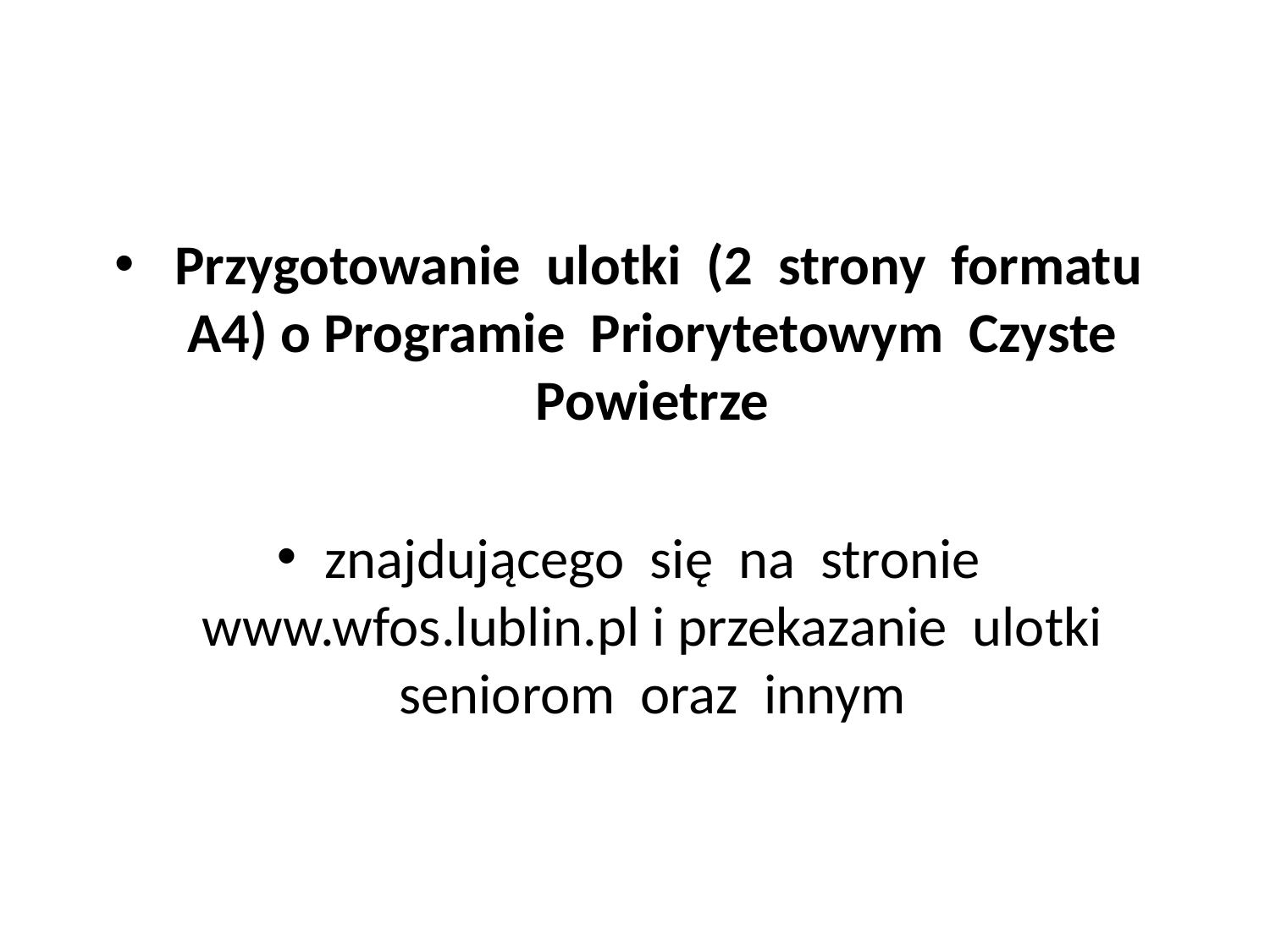

#
 Przygotowanie  ulotki  (2  strony  formatu  A4) o Programie  Priorytetowym  Czyste  Powietrze

znajdującego  się  na  stronie  www.wfos.lublin.pl i przekazanie  ulotki  seniorom  oraz  innym